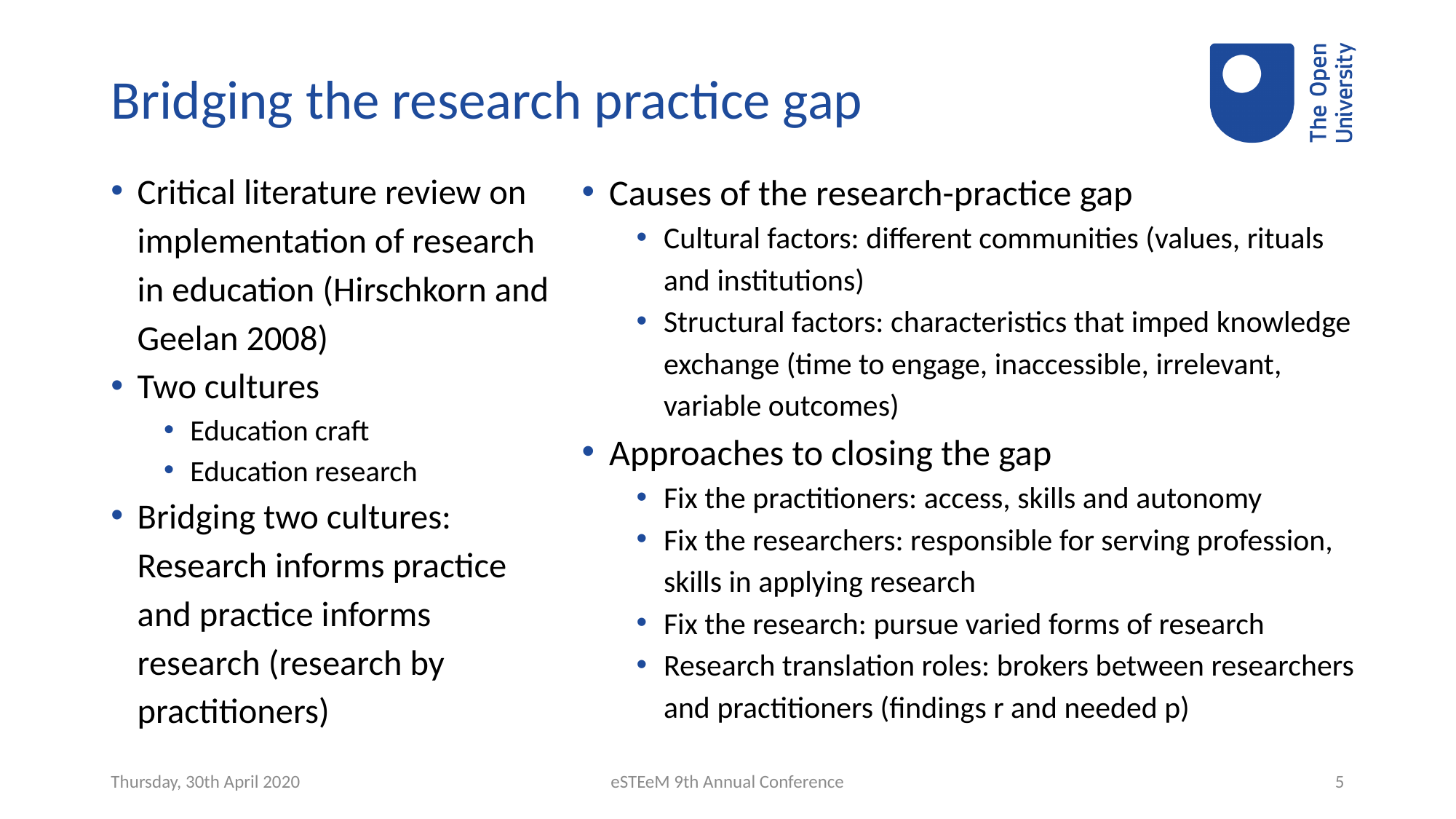

# Bridging the research practice gap
Critical literature review on implementation of research in education (Hirschkorn and Geelan 2008)
Two cultures
Education craft
Education research
Bridging two cultures: Research informs practice and practice informs research (research by practitioners)
Causes of the research-practice gap
Cultural factors: different communities (values, rituals and institutions)
Structural factors: characteristics that imped knowledge exchange (time to engage, inaccessible, irrelevant, variable outcomes)
Approaches to closing the gap
Fix the practitioners: access, skills and autonomy
Fix the researchers: responsible for serving profession, skills in applying research
Fix the research: pursue varied forms of research
Research translation roles: brokers between researchers and practitioners (findings r and needed p)

Thursday, 30th April 2020
eSTEeM 9th Annual Conference
5